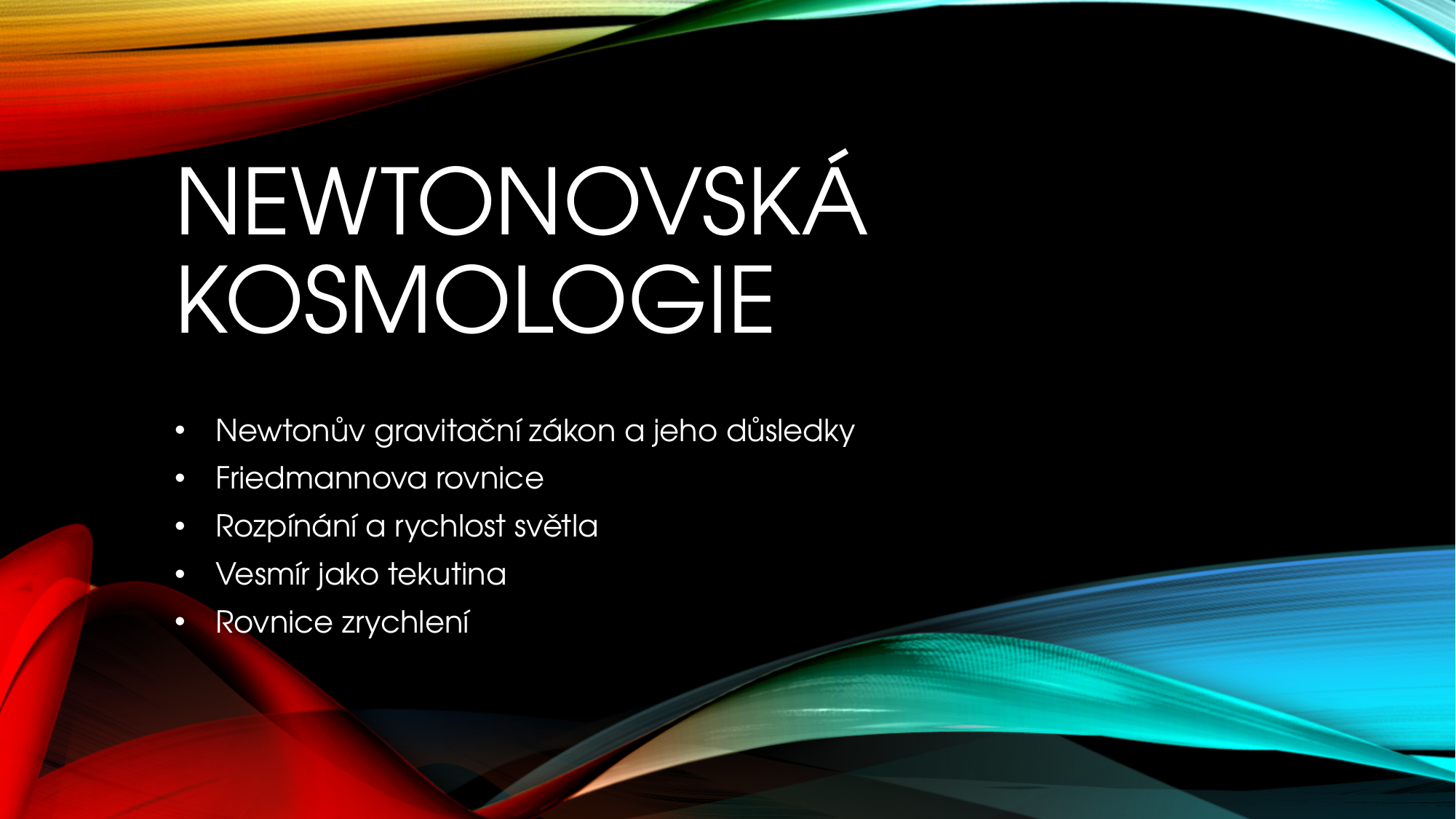

# Newtonovská kosmologie
Newtonův gravitační zákon a jeho důsledky
Friedmannova rovnice
Rozpínání a rychlost světla
Vesmír jako tekutina
Rovnice zrychlení